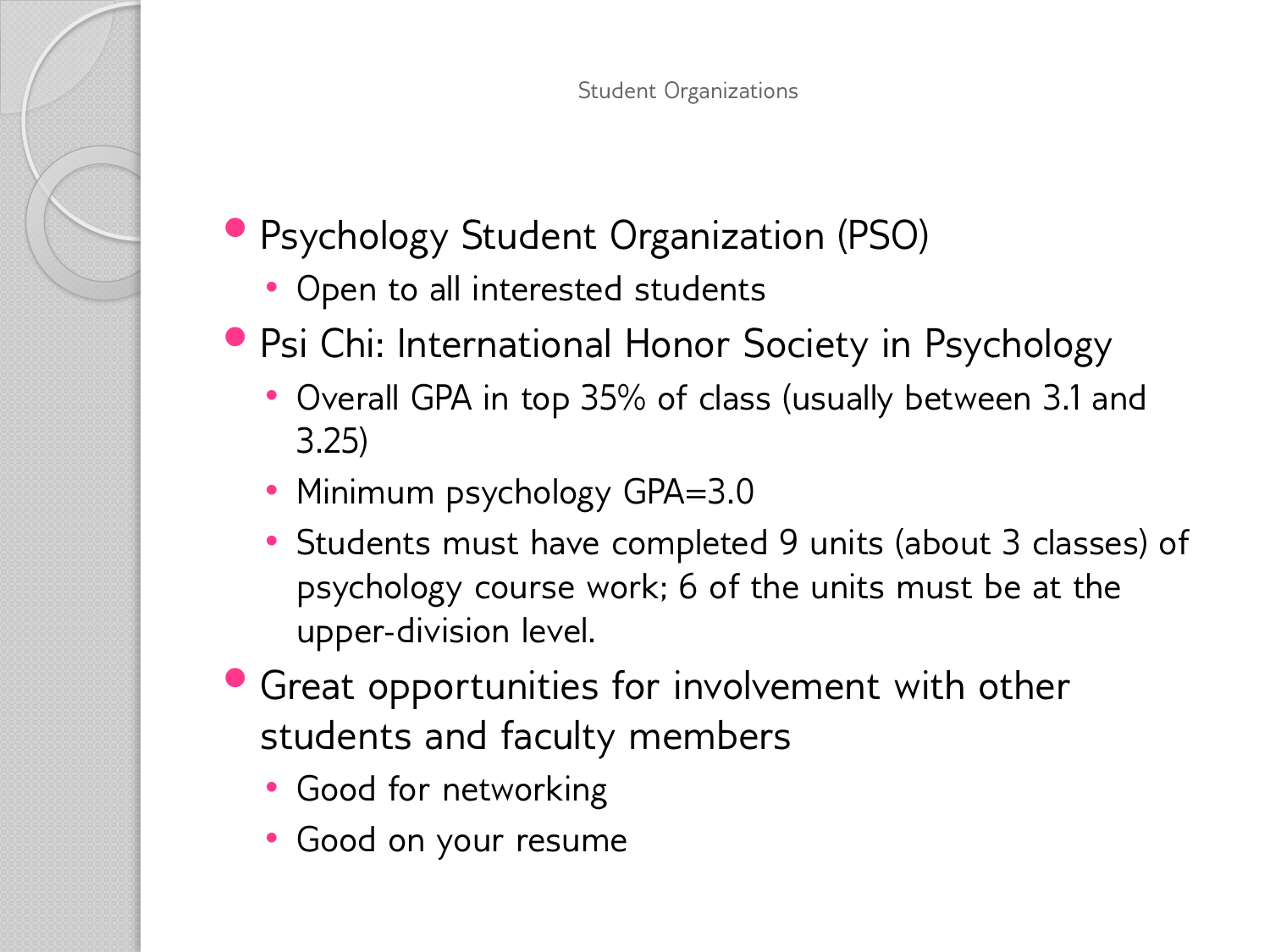

# Student Organizations
Psychology Student Organization (PSO)
Open to all interested students
Psi Chi: International Honor Society in Psychology
Overall GPA in top 35% of class (usually between 3.1 and 3.25)
Minimum psychology GPA=3.0
Students must have completed 9 units (about 3 classes) of psychology course work; 6 of the units must be at the upper-division level.
Great opportunities for involvement with other students and faculty members
Good for networking
Good on your resume